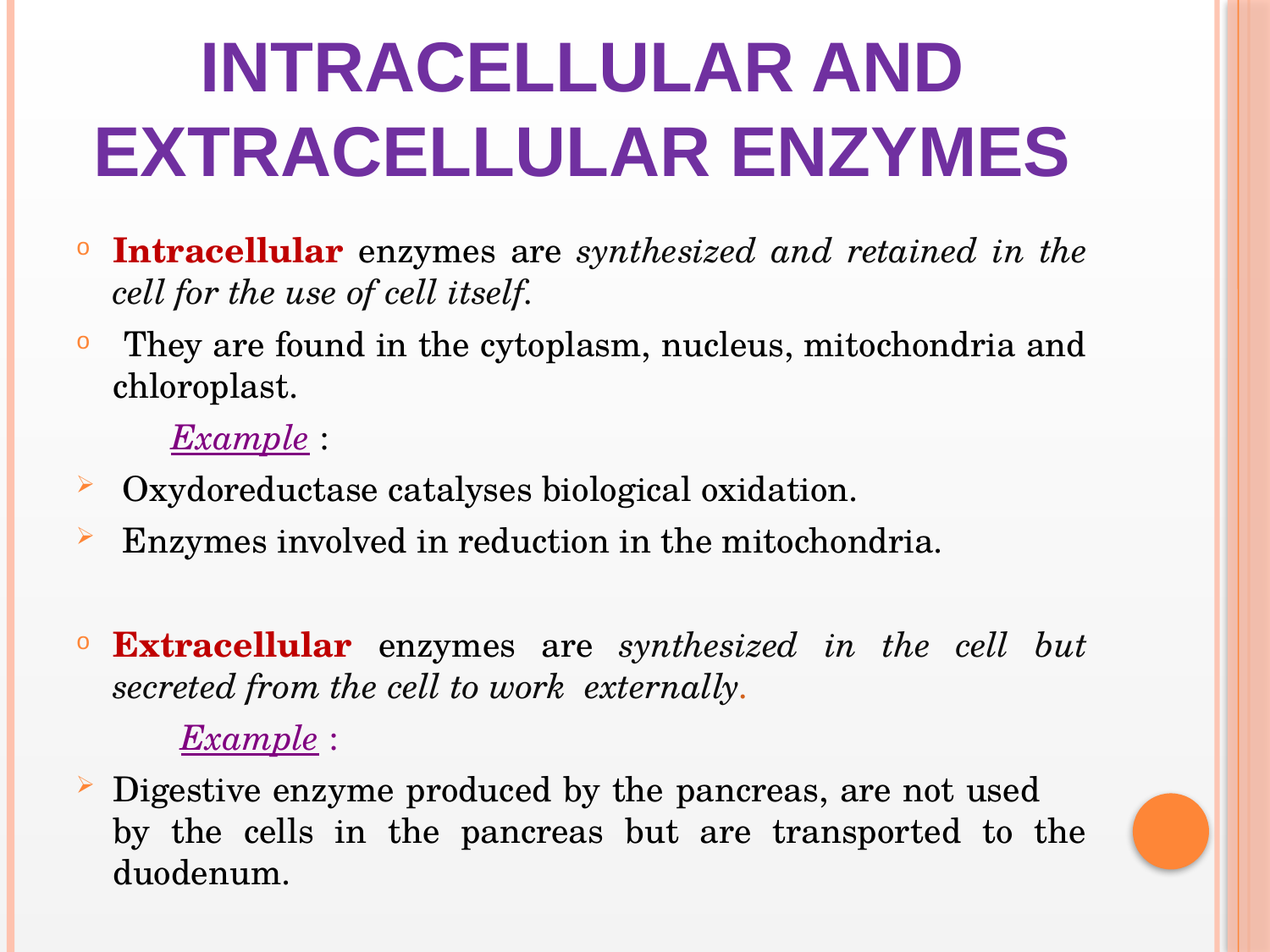

# Intracellular and extracellular enzymes
Intracellular enzymes are synthesized and retained in the cell for the use of cell itself.
 They are found in the cytoplasm, nucleus, mitochondria and chloroplast.
          Example :
 Oxydoreductase catalyses biological oxidation.
 Enzymes involved in reduction in the mitochondria.

Extracellular enzymes are synthesized in the cell but secreted from the cell to work  externally.
           Example :
Digestive enzyme produced by the pancreas, are not used     by the cells in the pancreas but are transported to the duodenum.